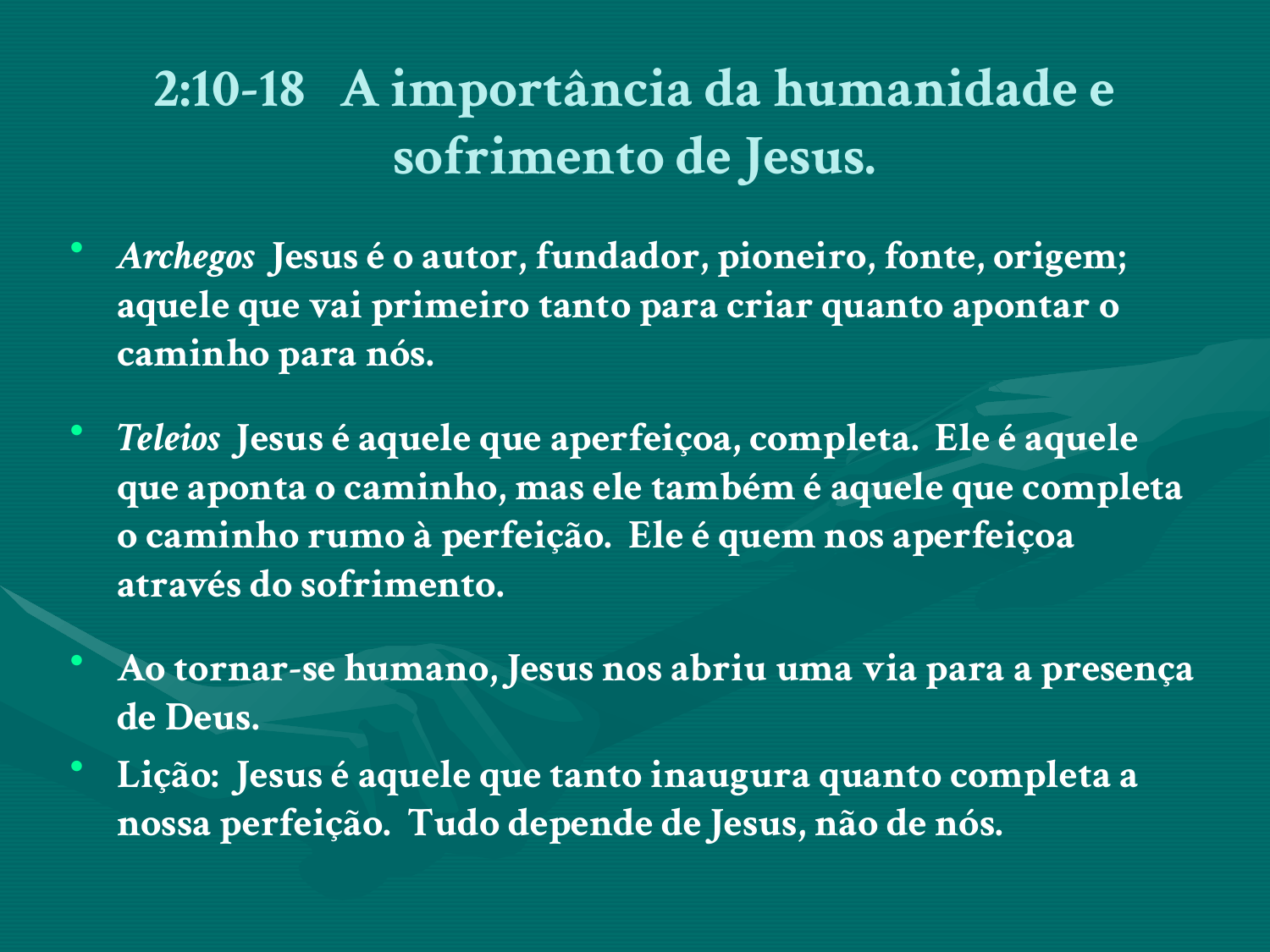

Archegos  Jesus é o autor, fundador, pioneiro, fonte, origem; aquele que vai primeiro tanto para criar quanto apontar o caminho para nós.

Teleios  Jesus é aquele que aperfeiçoa, completa.  Ele é aquele que aponta o caminho, mas ele também é aquele que completa o caminho rumo à perfeição.  Ele é quem nos aperfeiçoa através do sofrimento.

Ao tornar-se humano, Jesus nos abriu uma via para a presença de Deus.
Lição:  Jesus é aquele que tanto inaugura quanto completa a nossa perfeição.  Tudo depende de Jesus, não de nós.
2:10-18   A importância da humanidade e sofrimento de Jesus.